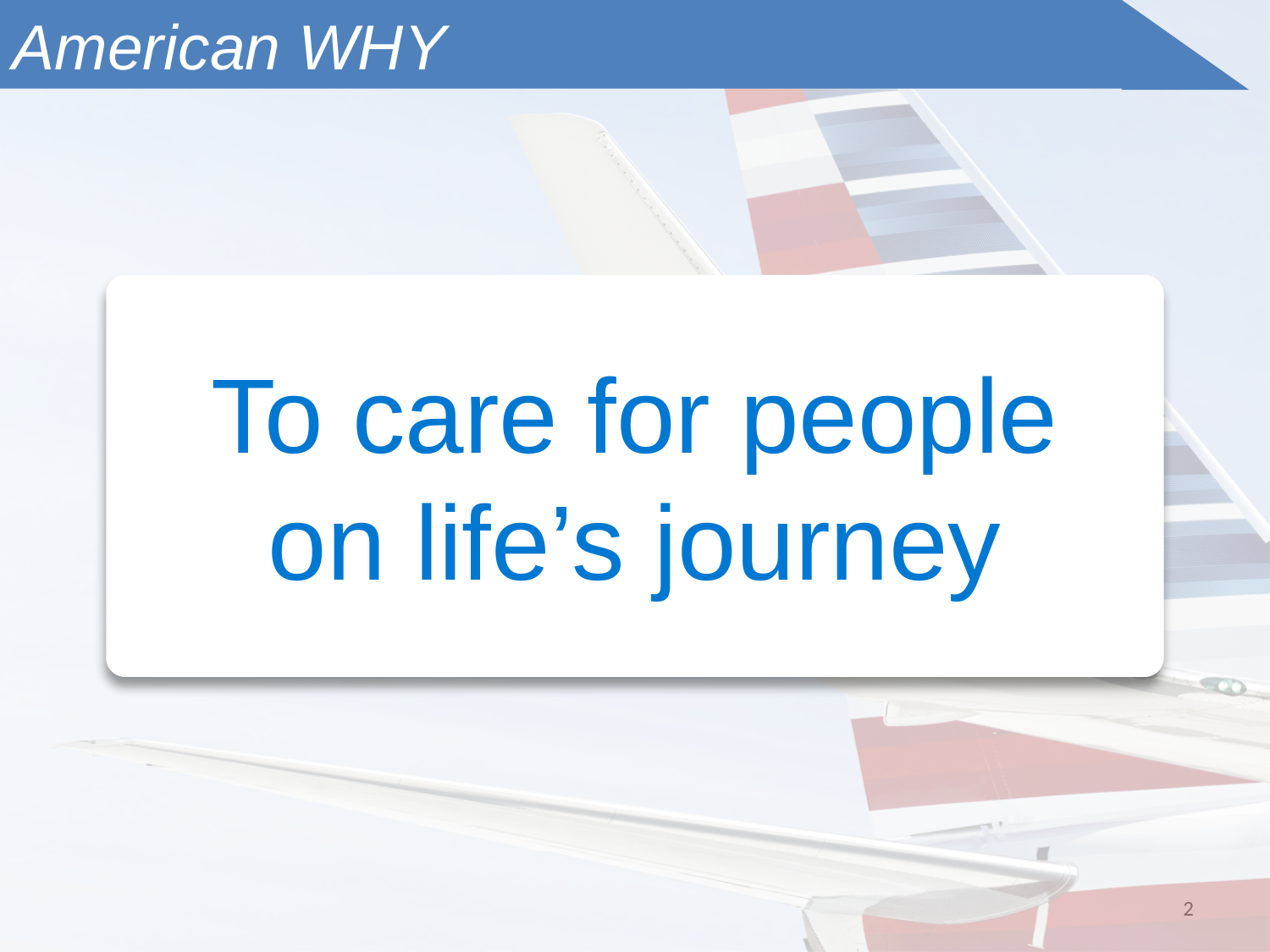

American WHY

To care for people on life’s journey
2